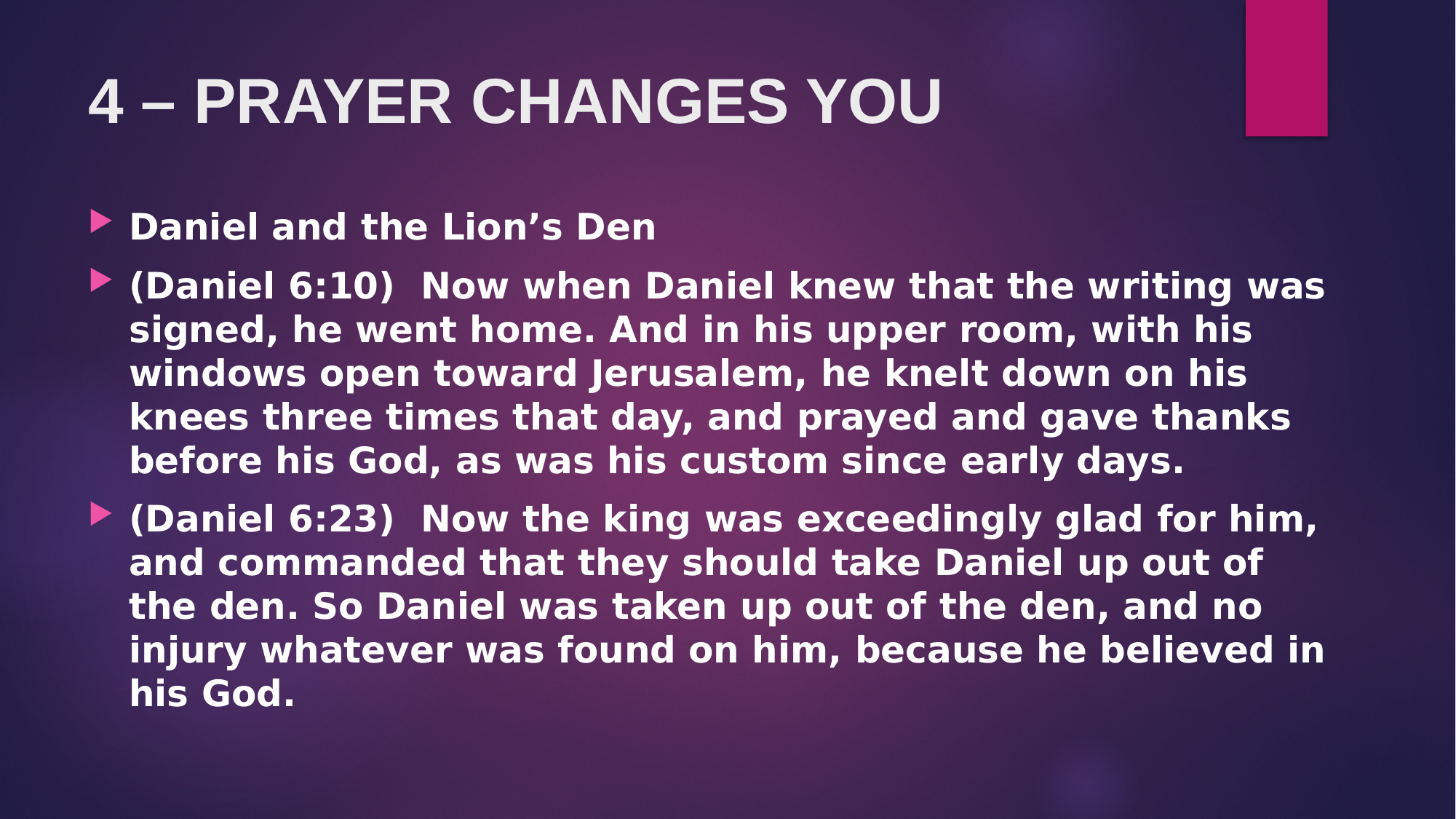

# 4 – PRAYER CHANGES YOU
Daniel and the Lion’s Den
(Daniel 6:10)  Now when Daniel knew that the writing was signed, he went home. And in his upper room, with his windows open toward Jerusalem, he knelt down on his knees three times that day, and prayed and gave thanks before his God, as was his custom since early days.
(Daniel 6:23)  Now the king was exceedingly glad for him, and commanded that they should take Daniel up out of the den. So Daniel was taken up out of the den, and no injury whatever was found on him, because he believed in his God.